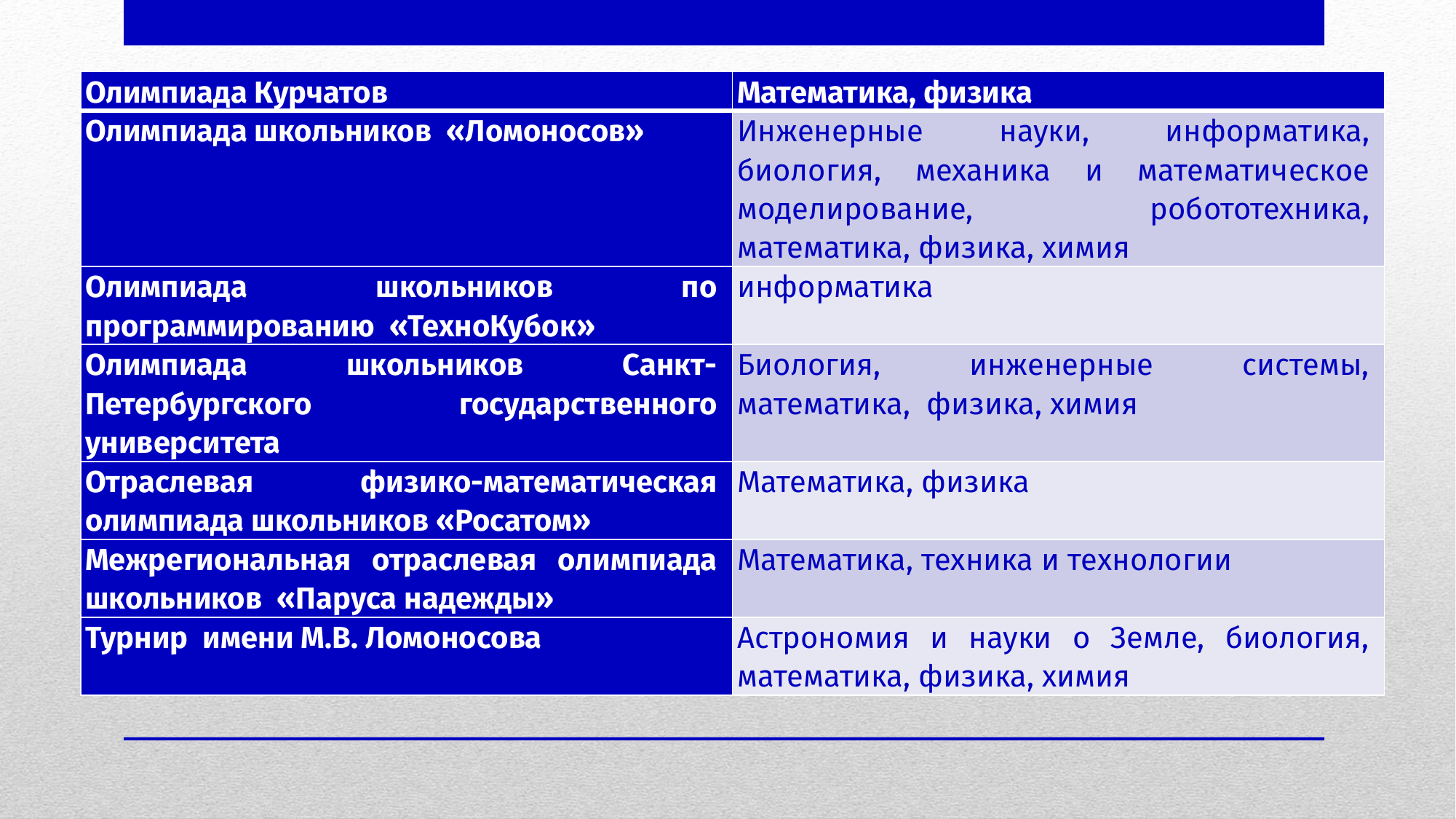

| Олимпиада Курчатов | Математика, физика |
| --- | --- |
| Олимпиада школьников «Ломоносов» | Инженерные науки, информатика, биология, механика и математическое моделирование, робототехника, математика, физика, химия |
| Олимпиада школьников по программированию «ТехноКубок» | информатика |
| Олимпиада школьников Санкт-Петербургского государственного университета | Биология, инженерные системы, математика, физика, химия |
| Отраслевая физико-математическая олимпиада школьников «Росатом» | Математика, физика |
| Межрегиональная отраслевая олимпиада школьников «Паруса надежды» | Математика, техника и технологии |
| Турнир имени М.В. Ломоносова | Астрономия и науки о Земле, биология, математика, физика, химия |